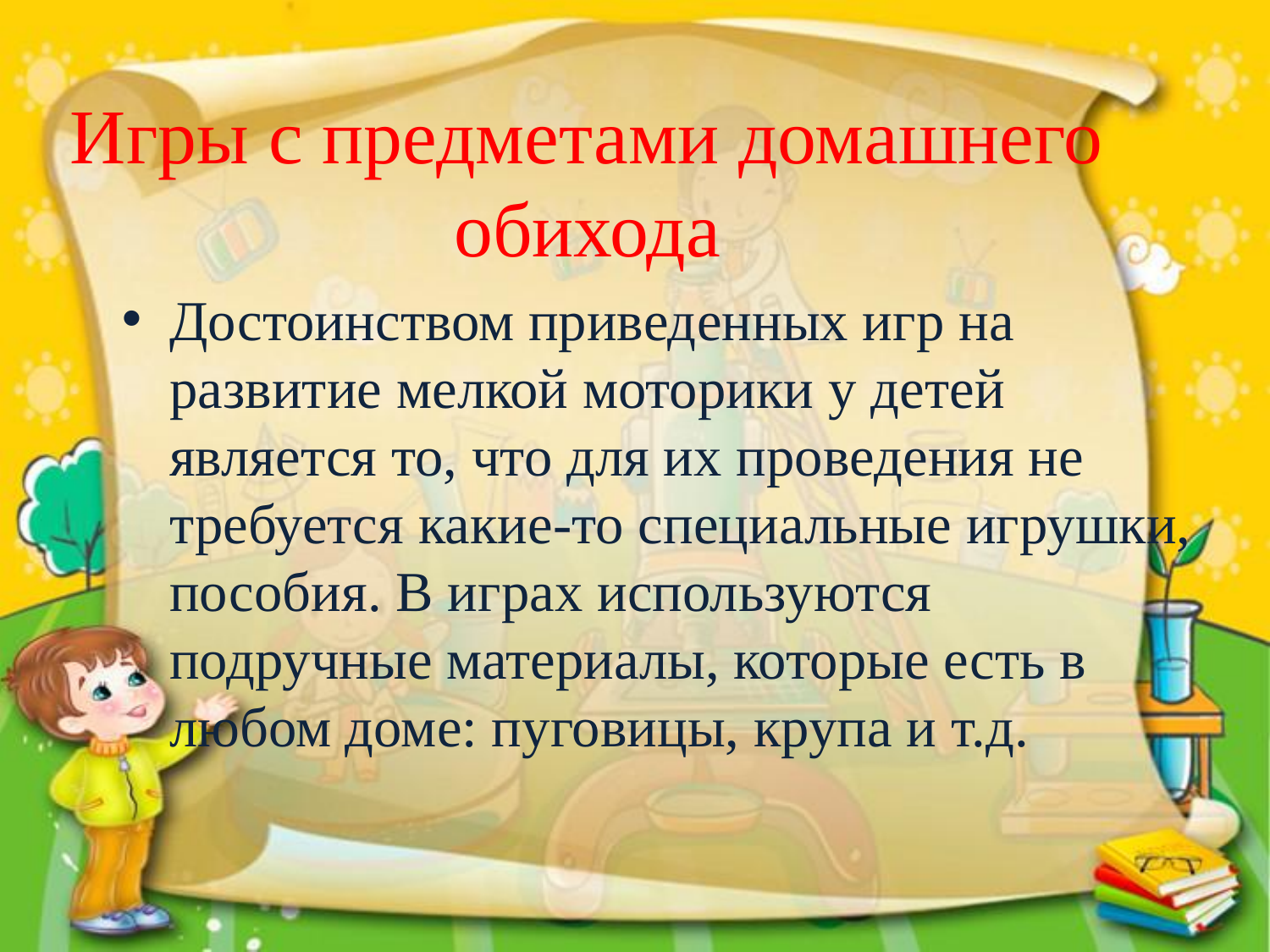

Игры с предметами домашнего обихода
Достоинством приведенных игр на развитие мелкой моторики у детей является то, что для их проведения не требуется какие-то специальные игрушки, пособия. В играх используются подручные материалы, которые есть в любом доме: пуговицы, крупа и т.д.